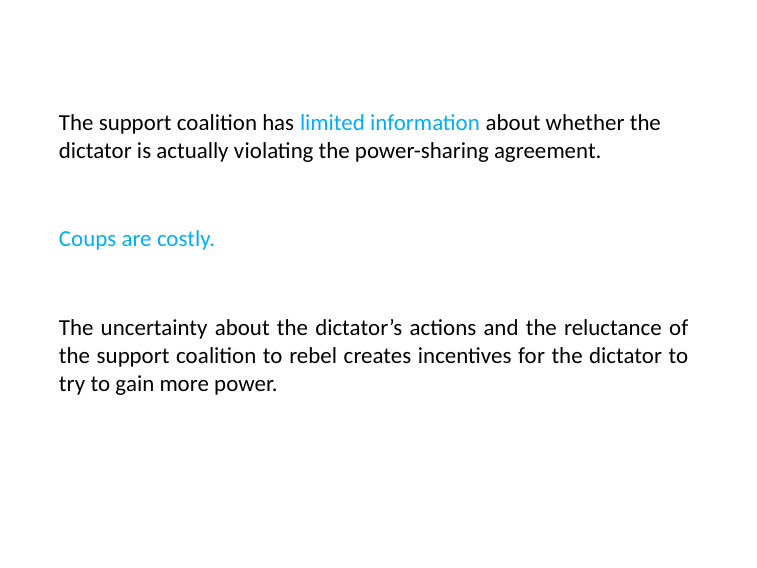

# The support coalition has limited information about whether the dictator is actually violating the power-sharing agreement.
Coups are costly.

The uncertainty about the dictator’s actions and the reluctance of the support coalition to rebel creates incentives for the dictator to try to gain more power.